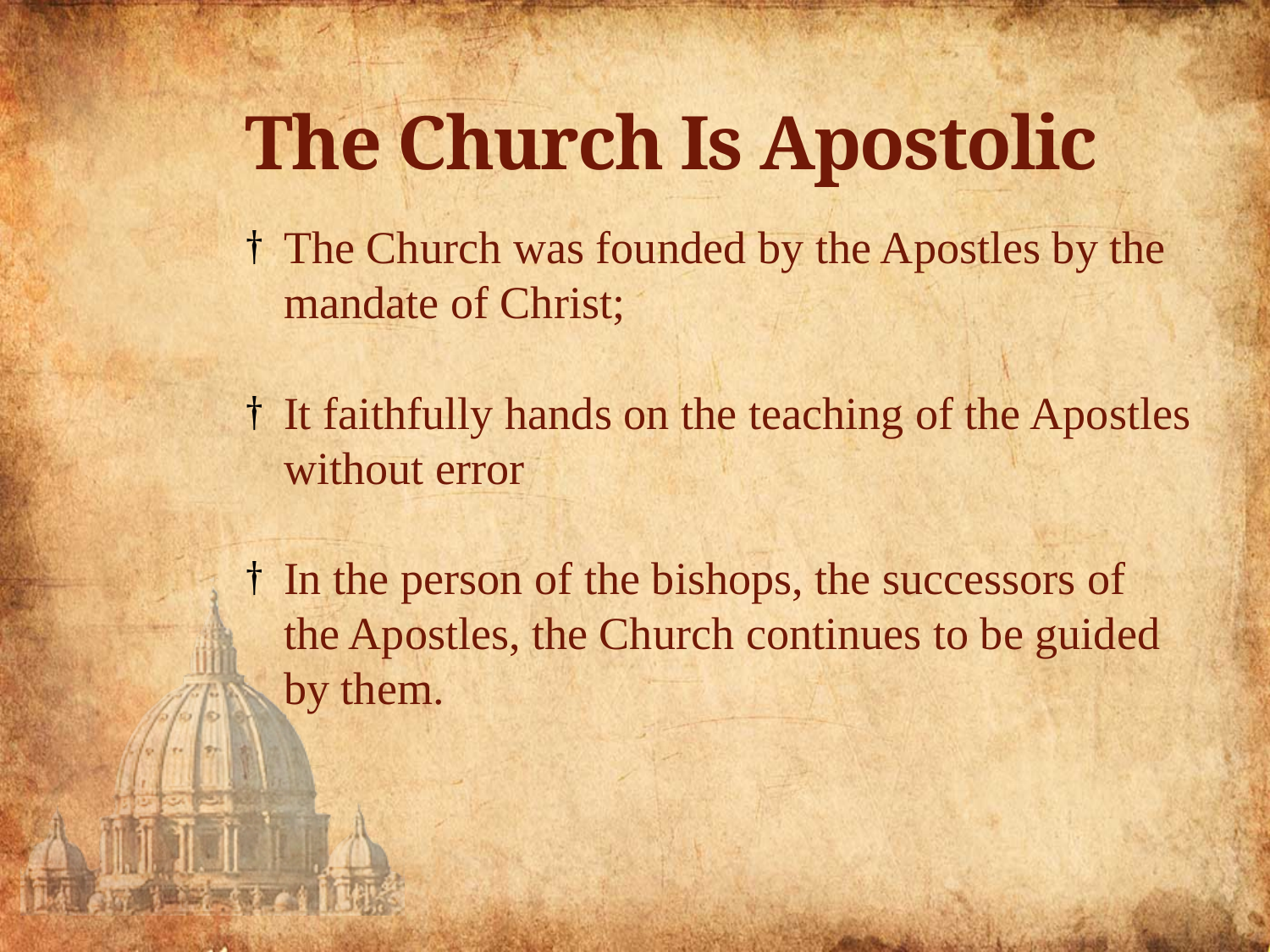

# The Church Is Apostolic
The Church was founded by the Apostles by the mandate of Christ;

It faithfully hands on the teaching of the Apostles without error

In the person of the bishops, the successors of the Apostles, the Church continues to be guided by them.